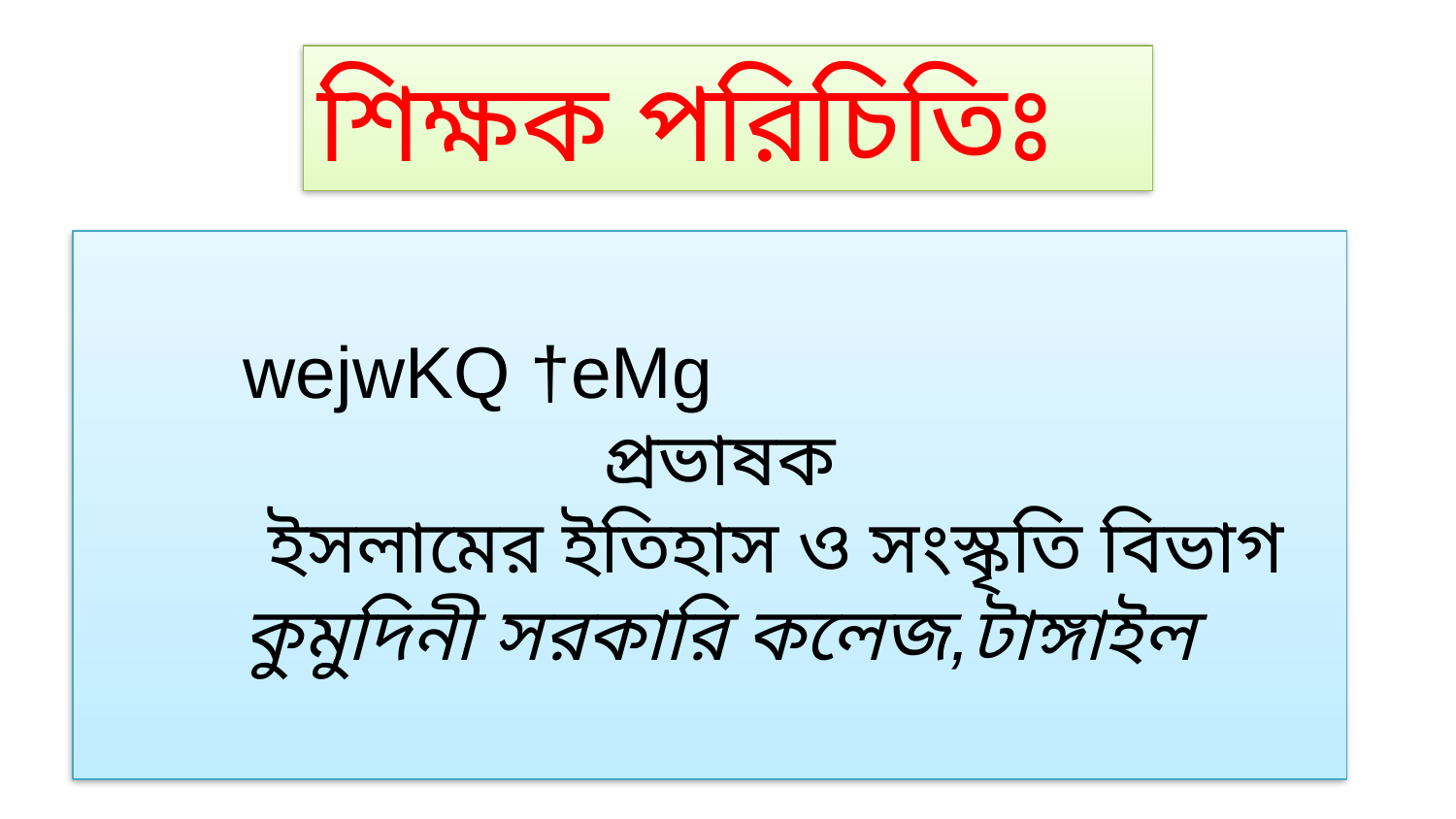

শিক্ষক পরিচিতিঃ
 wejwKQ †eMg
 প্রভাষক
       ইসলামের ইতিহাস ও সংস্কৃতি বিভাগ
 কুমুদিনী সরকারি কলেজ,টাঙ্গাইল